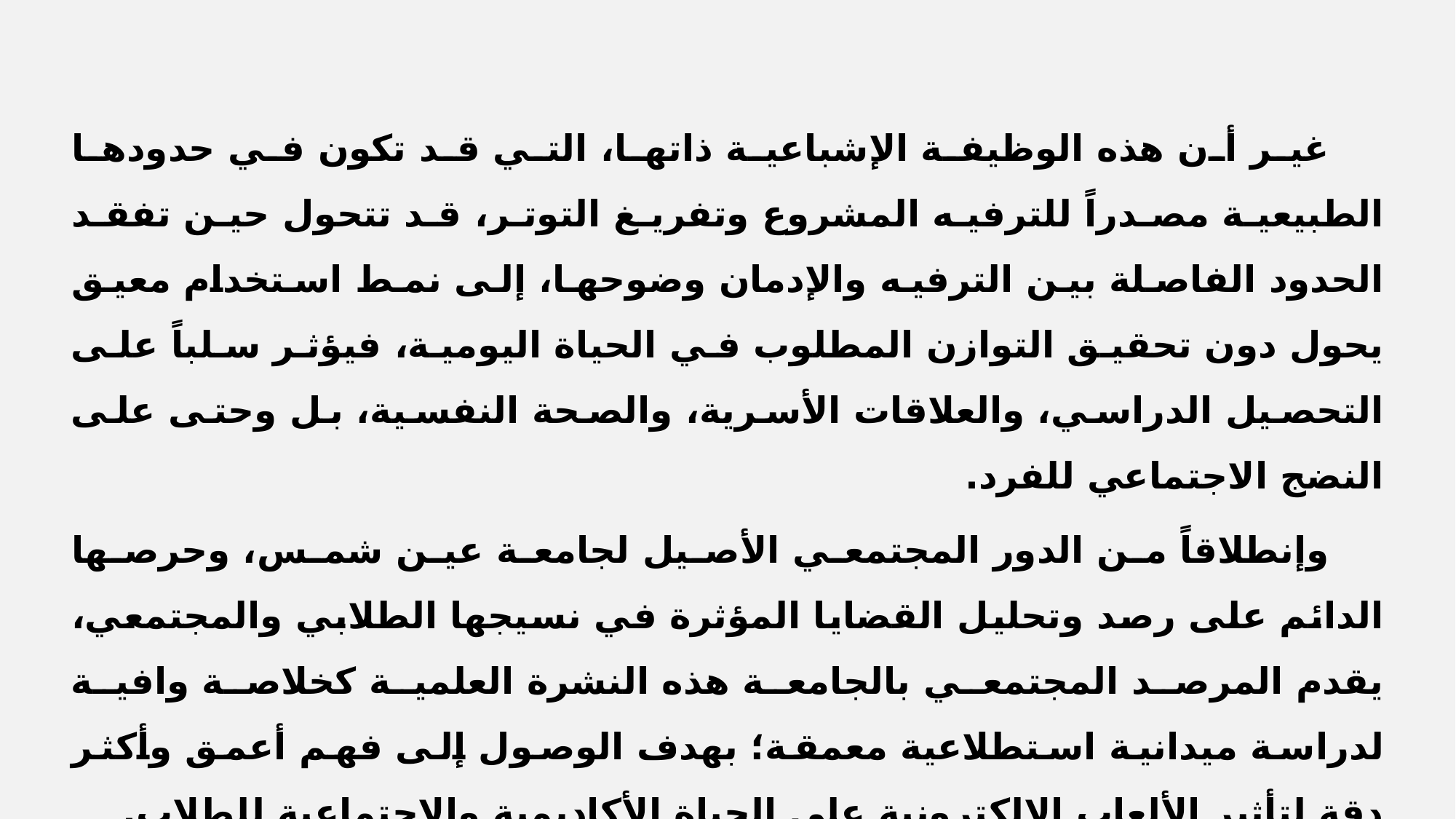

غير أن هذه الوظيفة الإشباعية ذاتها، التي قد تكون في حدودها الطبيعية مصدراً للترفيه المشروع وتفريغ التوتر، قد تتحول حين تفقد الحدود الفاصلة بين الترفيه والإدمان وضوحها، إلى نمط استخدام معيق يحول دون تحقيق التوازن المطلوب في الحياة اليومية، فيؤثر سلباً على التحصيل الدراسي، والعلاقات الأسرية، والصحة النفسية، بل وحتى على النضج الاجتماعي للفرد.
وإنطلاقاً من الدور المجتمعي الأصيل لجامعة عين شمس، وحرصها الدائم على رصد وتحليل القضايا المؤثرة في نسيجها الطلابي والمجتمعي، يقدم المرصد المجتمعي بالجامعة هذه النشرة العلمية كخلاصة وافية لدراسة ميدانية استطلاعية معمقة؛ بهدف الوصول إلى فهم أعمق وأكثر دقة لتأثير الألعاب الإلكترونية على الحياة الأكاديمية والاجتماعية للطلاب.